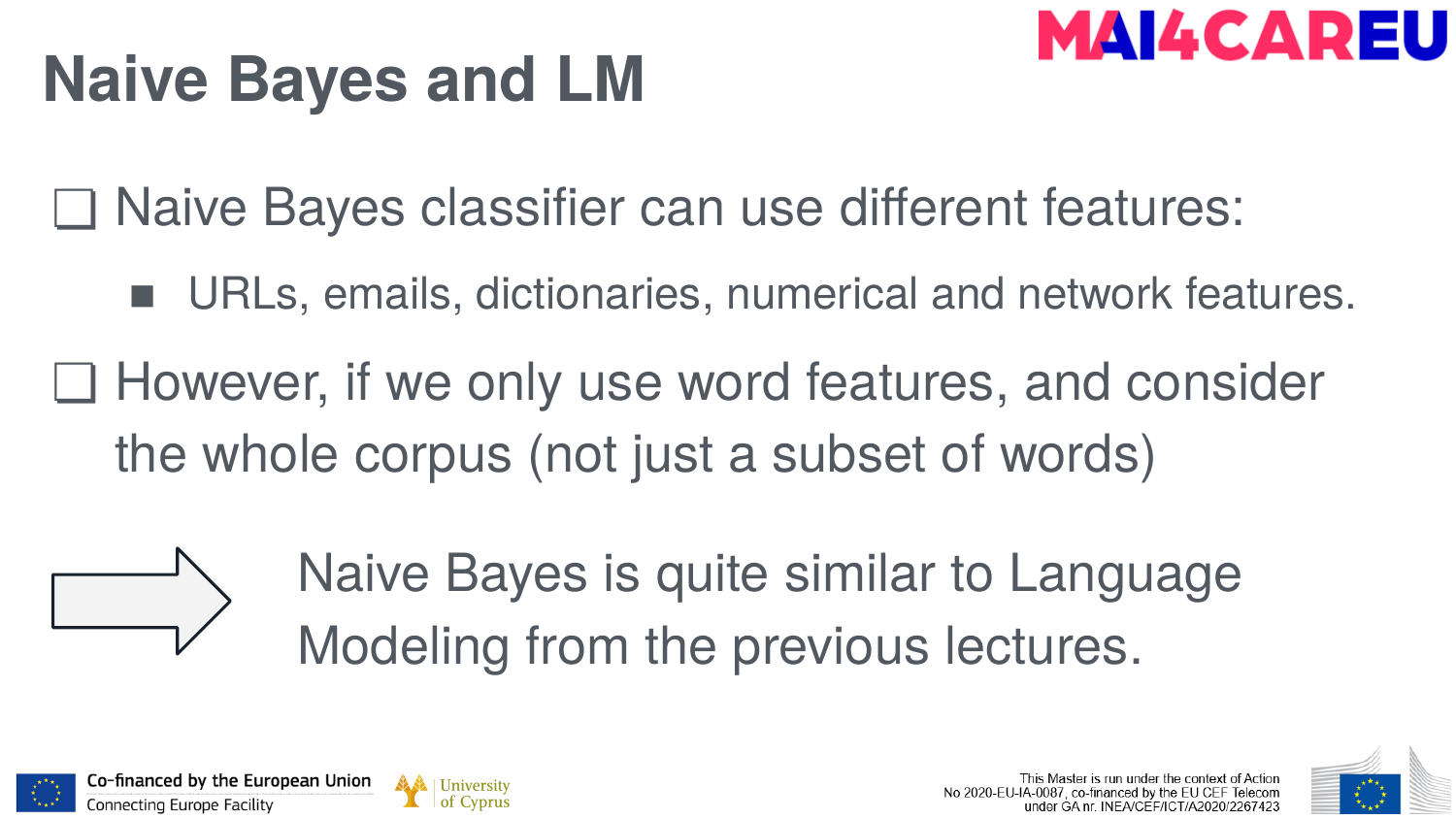

# Naive Bayes and LM
Naive Bayes classifier can use different features:
URLs, emails, dictionaries, numerical and network features.
However, if we only use word features, and consider the whole corpus (not just a subset of words)
Naive Bayes is quite similar to Language Modeling from the previous lectures.